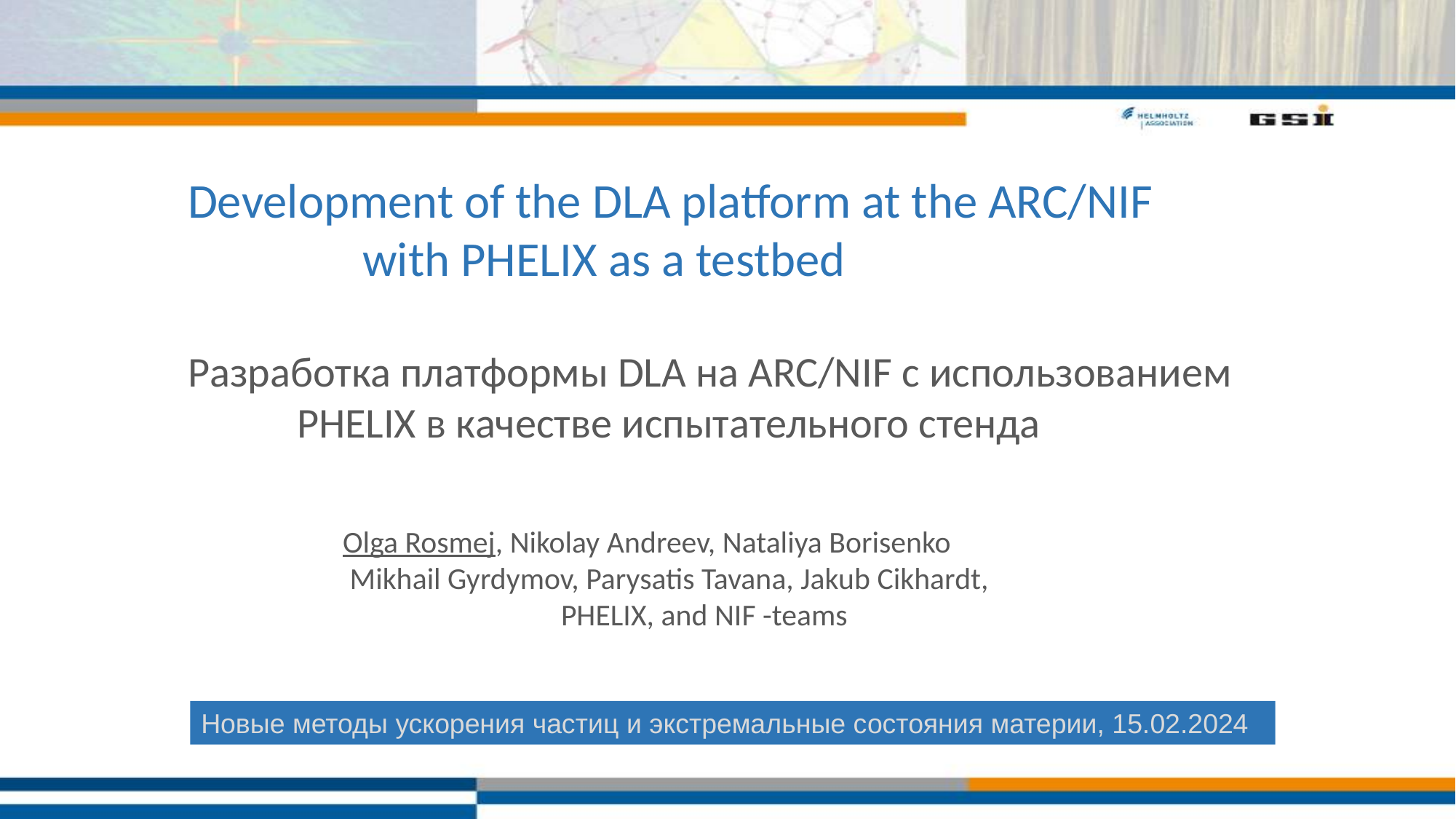

Development of the DLA platform at the ARC/NIF
                with PHELIX as a testbed

Разработка платформы DLA на ARC/NIF с использованием
	PHELIX в качестве испытательного стенда
Olga Rosmej, Nikolay Andreev, Nataliya Borisenko
 Mikhail Gyrdymov, Parysatis Tavana, Jakub Cikhardt,
		PHELIX, and NIF -teams
Новые методы ускорения частиц и экстремальные состояния материи, 15.02.2024